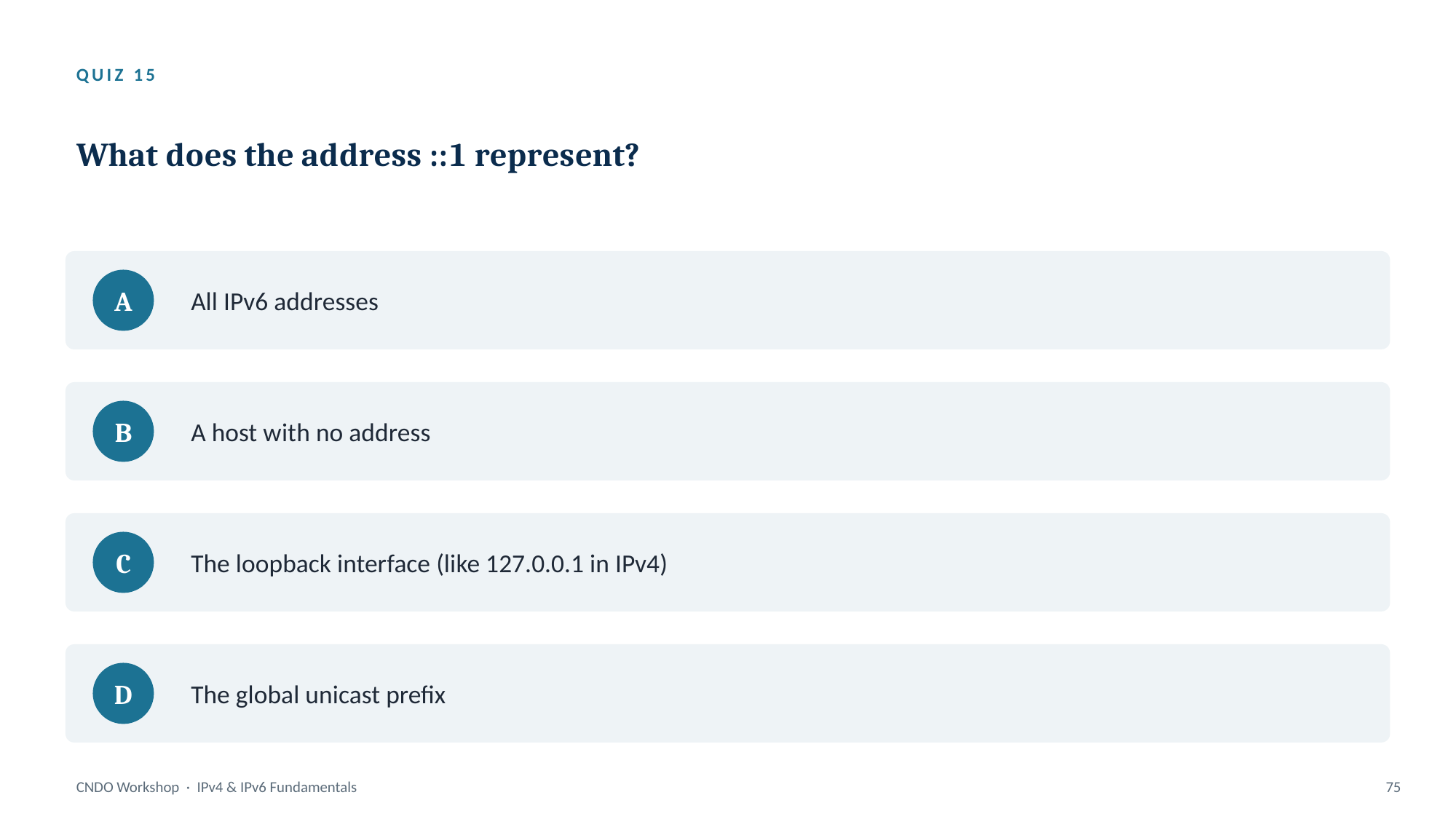

QUIZ 15
What does the address ::1 represent?

All IPv6 addresses

A

A host with no address

B

The loopback interface (like 127.0.0.1 in IPv4)

C

The global unicast prefix

D
CNDO Workshop  ·  IPv4 & IPv6 Fundamentals
75